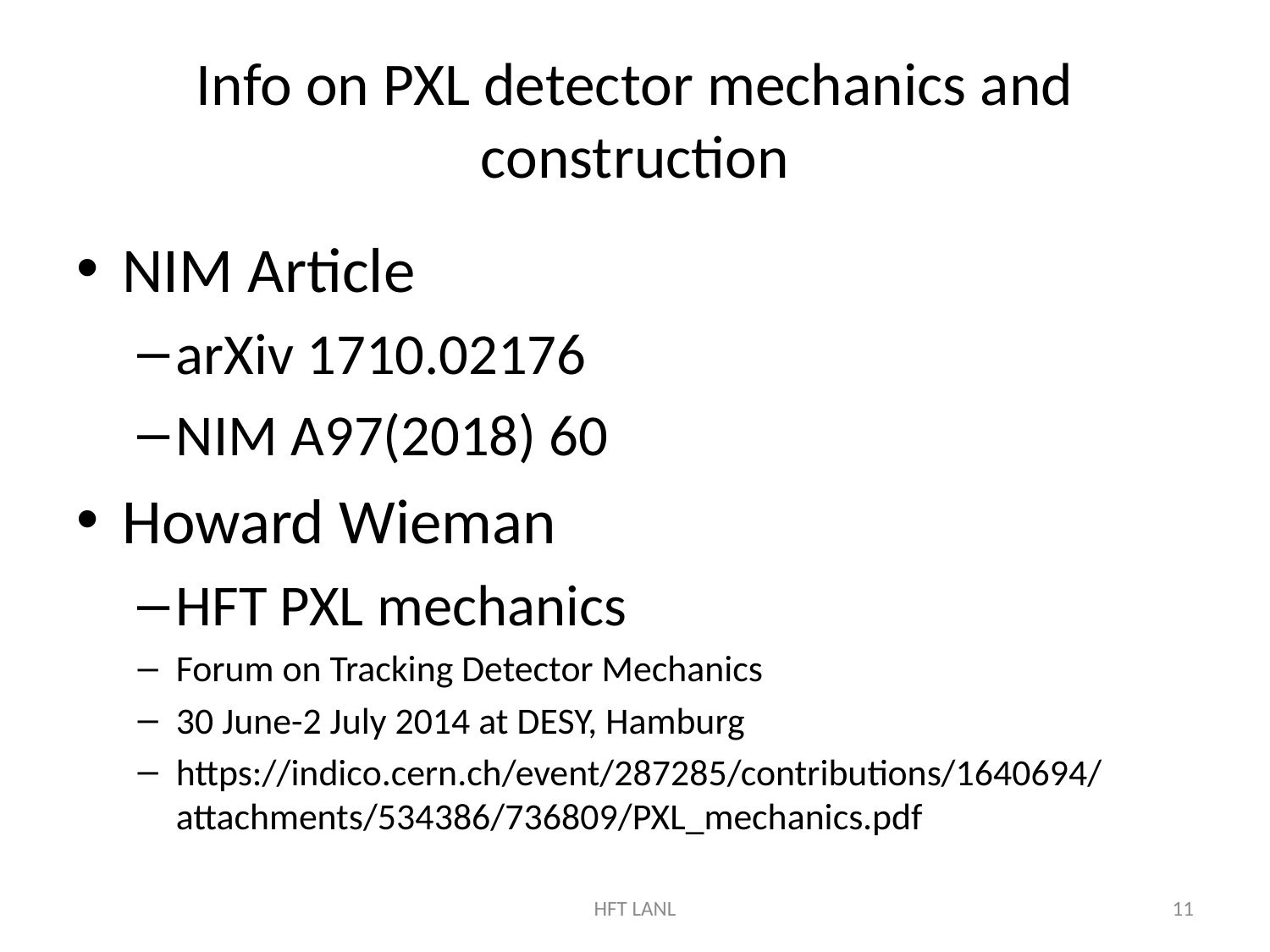

# Info on PXL detector mechanics and construction
NIM Article
arXiv 1710.02176
NIM A97(2018) 60
Howard Wieman
HFT PXL mechanics
Forum on Tracking Detector Mechanics
30 June-2 July 2014 at DESY, Hamburg
https://indico.cern.ch/event/287285/contributions/1640694/attachments/534386/736809/PXL_mechanics.pdf

HFT LANL
11